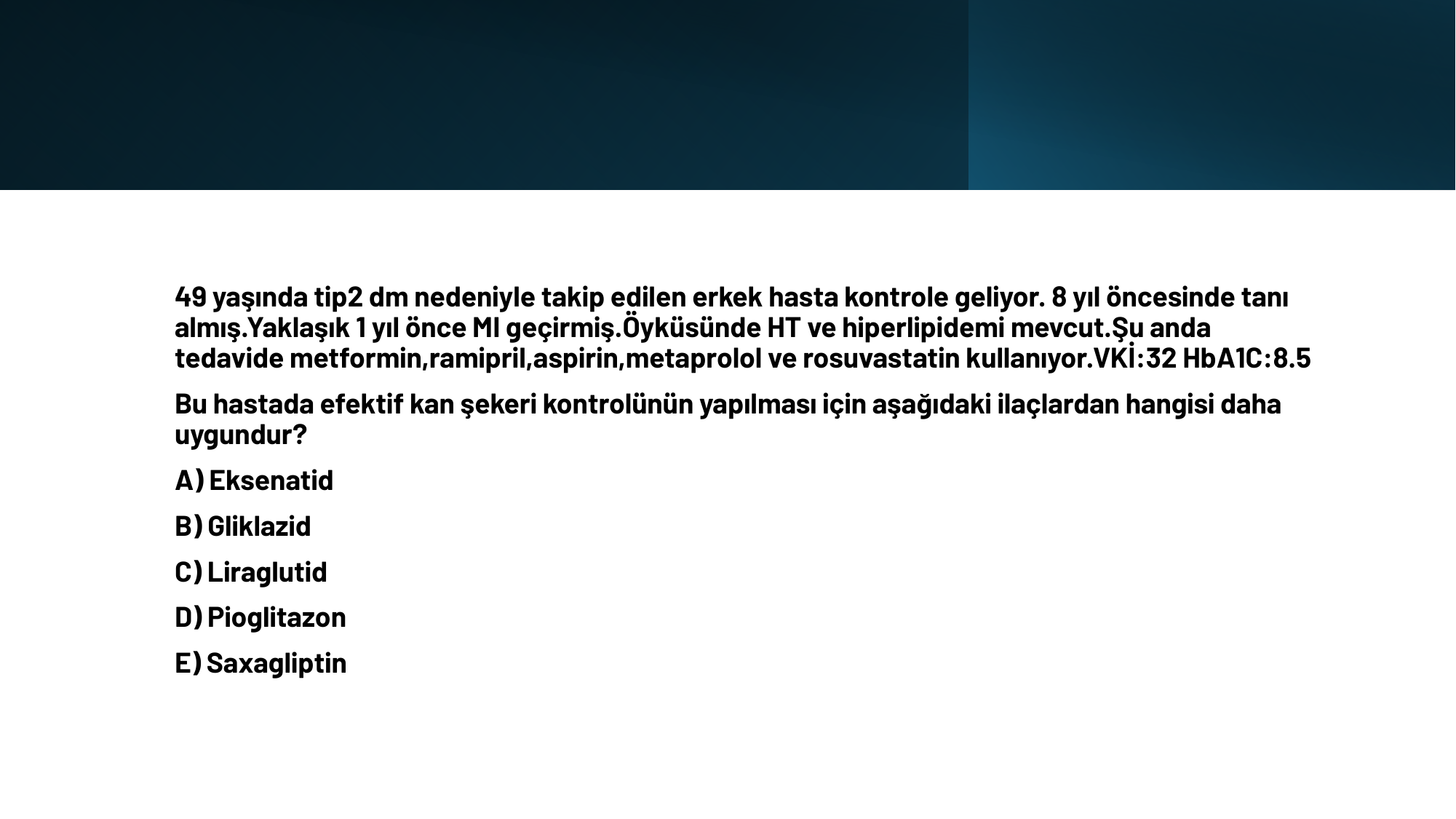

49 yaşında tip2 dm nedeniyle takip edilen erkek hasta kontrole geliyor. 8 yıl öncesinde tanı almış.Yaklaşık 1 yıl önce MI geçirmiş.Öyküsünde HT ve hiperlipidemi mevcut.Şu anda tedavide metformin,ramipril,aspirin,metaprolol ve rosuvastatin kullanıyor.VKİ:32 HbA1C:8.5
Bu hastada efektif kan şekeri kontrolünün yapılması için aşağıdaki ilaçlardan hangisi daha uygundur?
A) Eksenatid
B) Gliklazid
C) Liraglutid
D) Pioglitazon
E) Saxagliptin